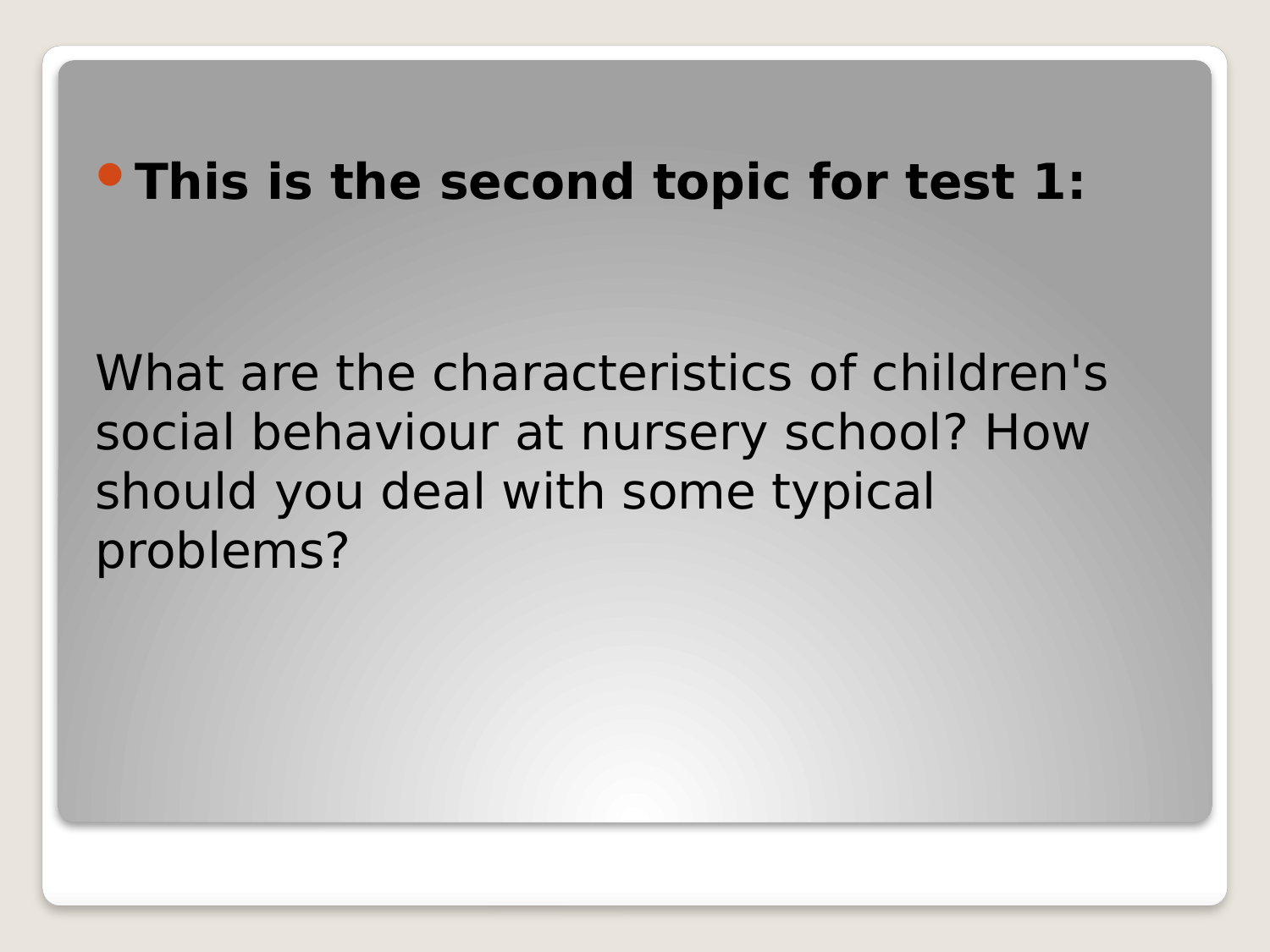

This is the second topic for test 1:

What are the characteristics of children's social behaviour at nursery school? How should you deal with some typical problems?